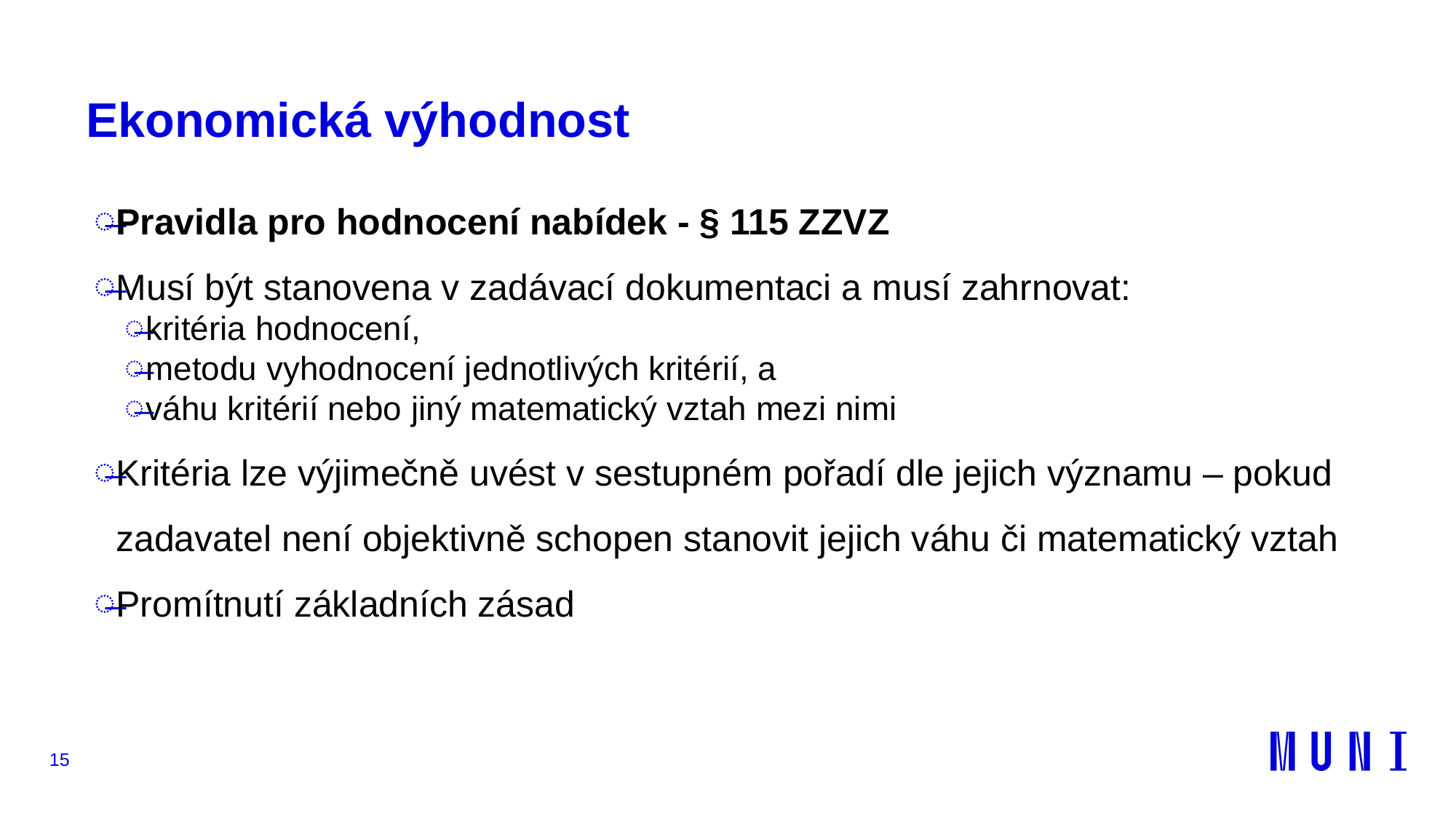

# Ekonomická výhodnost
Pravidla pro hodnocení nabídek - § 115 ZZVZ
Musí být stanovena v zadávací dokumentaci a musí zahrnovat:
kritéria hodnocení,
metodu vyhodnocení jednotlivých kritérií, a
váhu kritérií nebo jiný matematický vztah mezi nimi
Kritéria lze výjimečně uvést v sestupném pořadí dle jejich významu – pokud zadavatel není objektivně schopen stanovit jejich váhu či matematický vztah
Promítnutí základních zásad

15